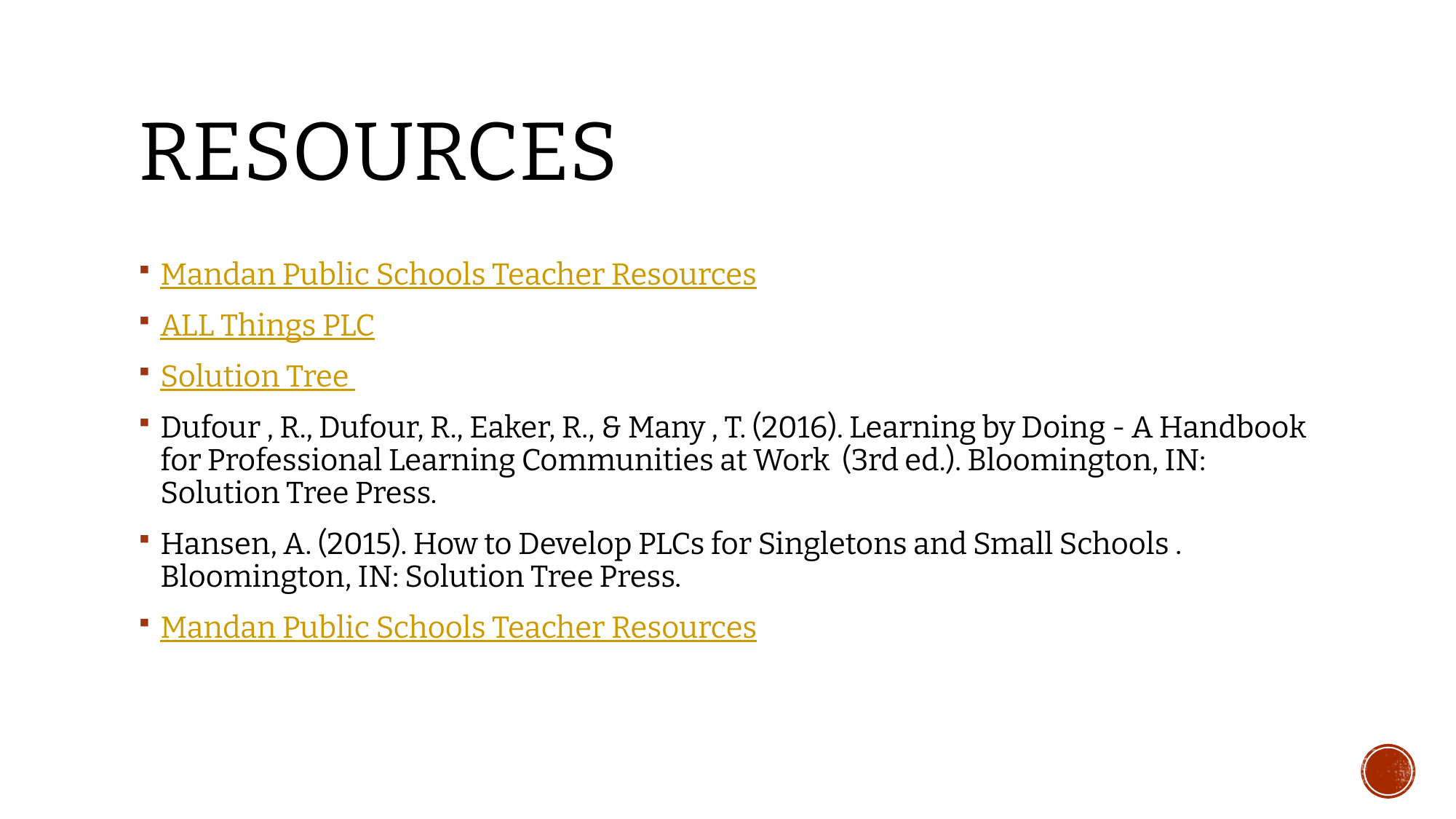

# Resources
Mandan Public Schools Teacher Resources
ALL Things PLC
Solution Tree
Dufour , R., Dufour, R., Eaker, R., & Many , T. (2016). Learning by Doing - A Handbook for Professional Learning Communities at Work  (3rd ed.). Bloomington, IN: Solution Tree Press.
Hansen, A. (2015). How to Develop PLCs for Singletons and Small Schools . Bloomington, IN: Solution Tree Press.
Mandan Public Schools Teacher Resources